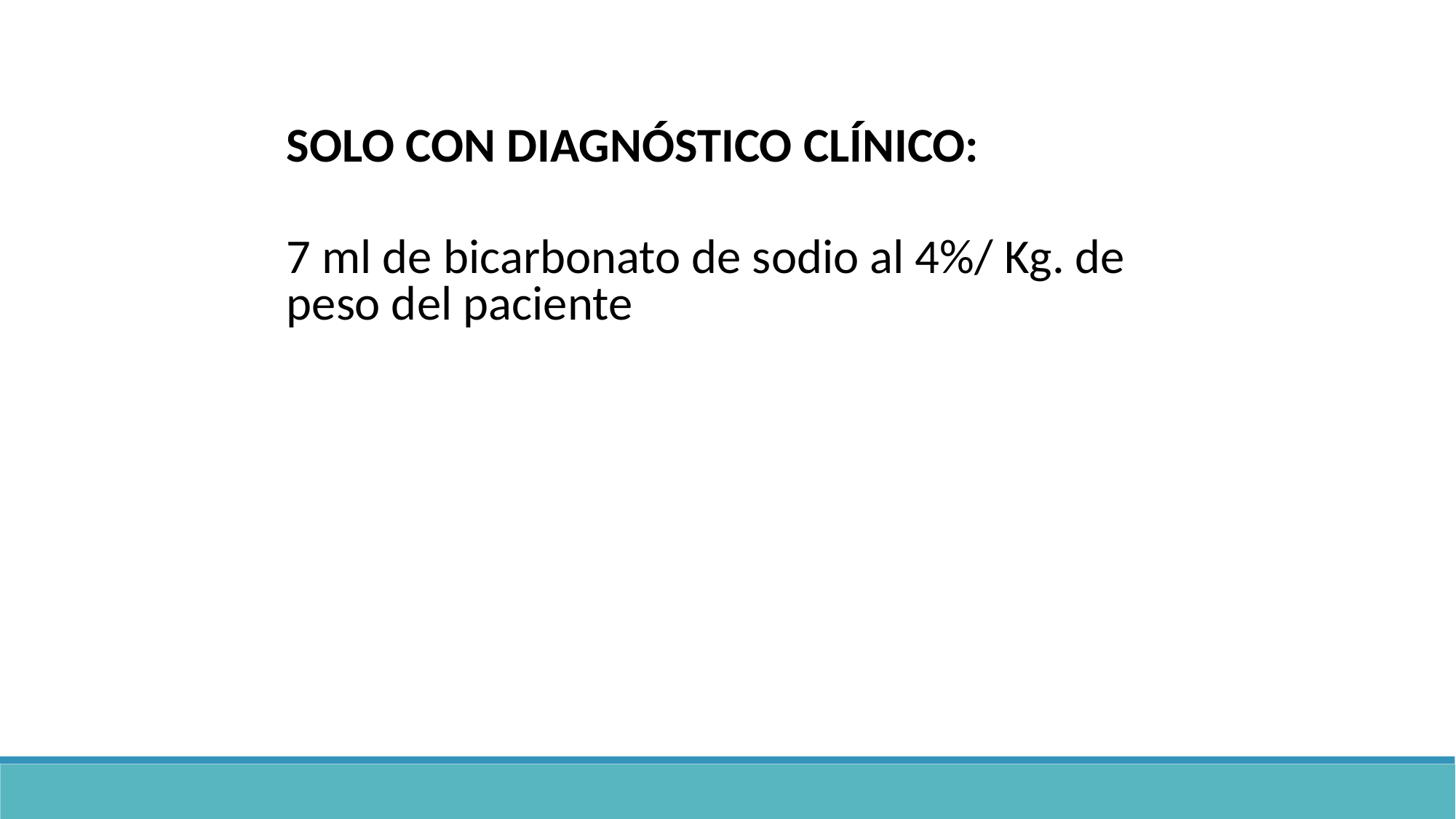

SOLO CON DIAGNÓSTICO CLÍNICO:

7 ml de bicarbonato de sodio al 4%/ Kg. de peso del paciente